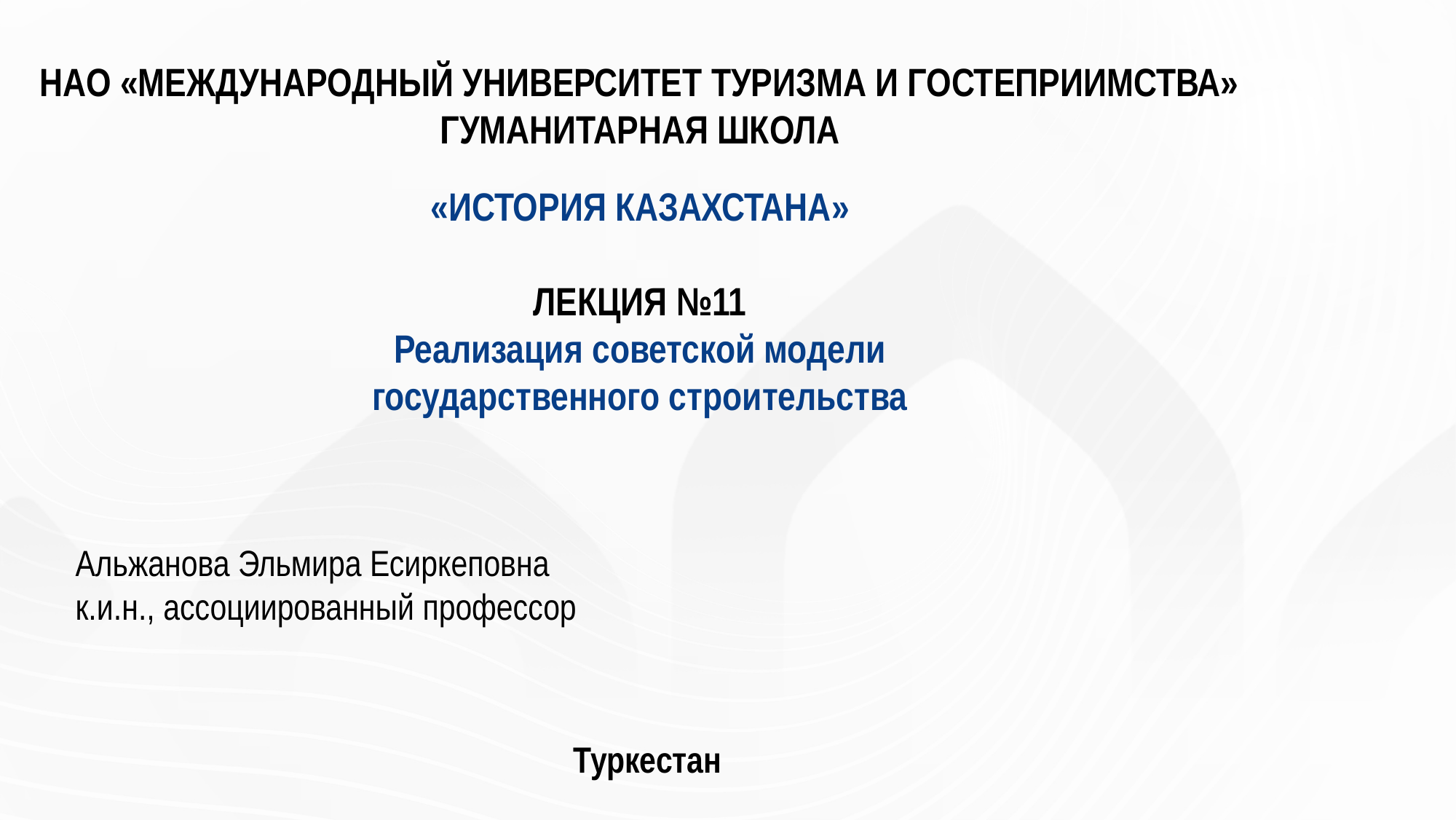

НАО «МЕЖДУНАРОДНЫЙ УНИВЕРСИТЕТ ТУРИЗМА И ГОСТЕПРИИМСТВА»
ГУМАНИТАРНАЯ ШКОЛА
# «ИСТОРИЯ КАЗАХСТАНА» ЛЕКЦИЯ №11 Реализация советской модели государственного строительства
Альжанова Эльмира Есиркеповна
к.и.н., ассоциированный профессор
Туркестан